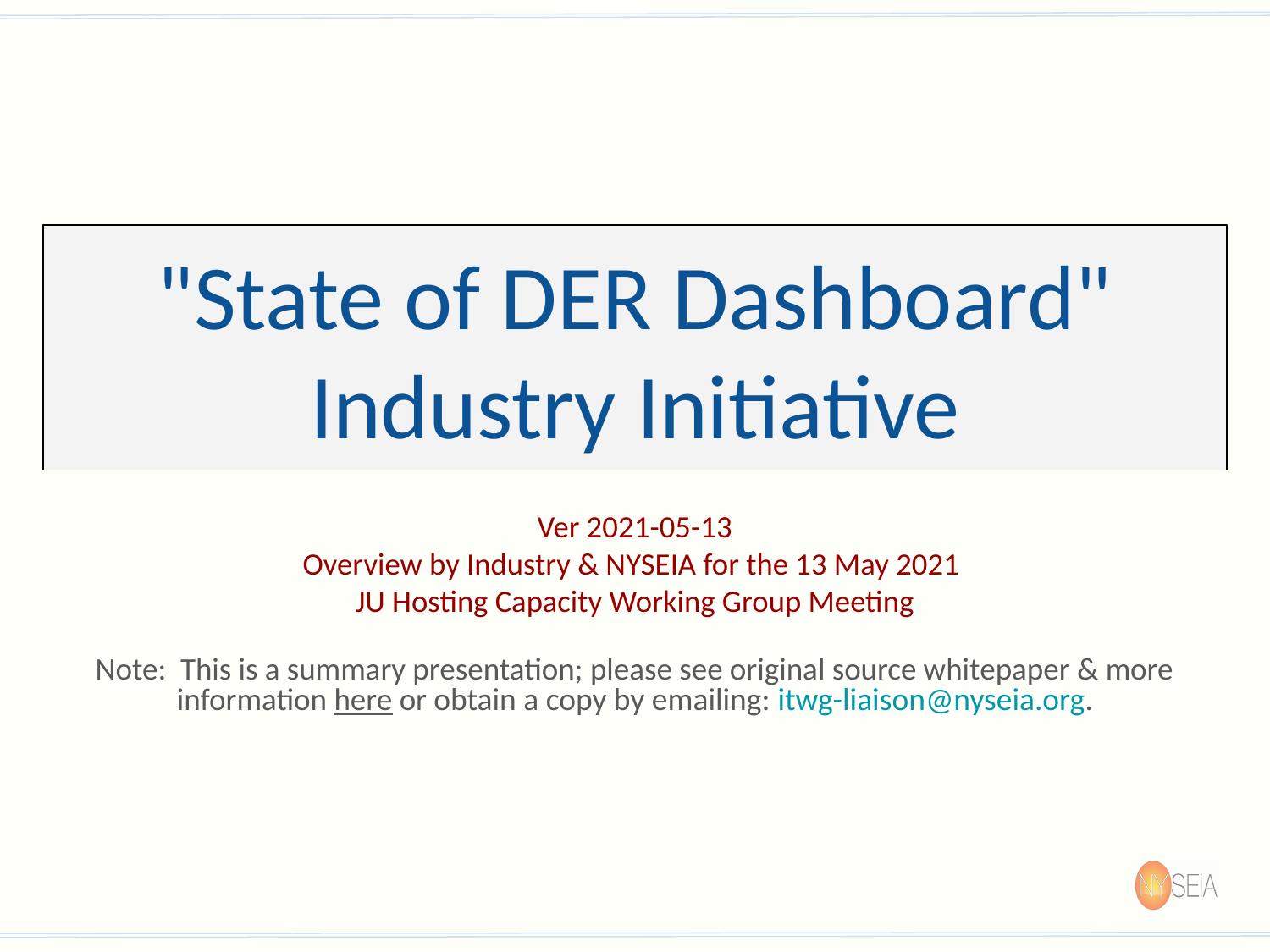

# "State of DER Dashboard" Industry Initiative
Ver 2021-05-13
Overview by Industry & NYSEIA for the 13 May 2021
JU Hosting Capacity Working Group Meeting
Note:  This is a summary presentation; please see original source whitepaper & more information here or obtain a copy by emailing: itwg-liaison@nyseia.org.